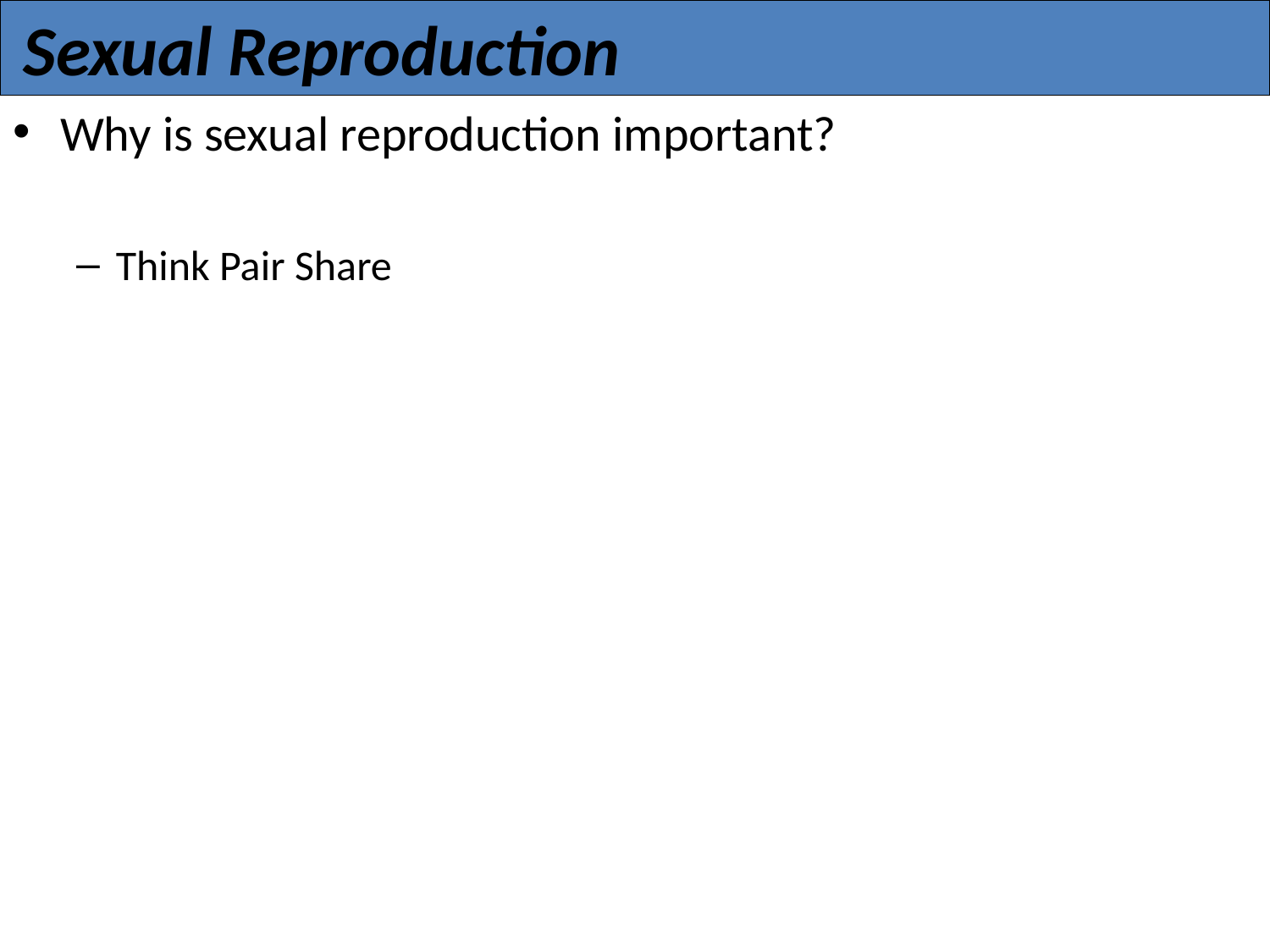

# Sexual Reproduction
Why is sexual reproduction important?

Think Pair Share